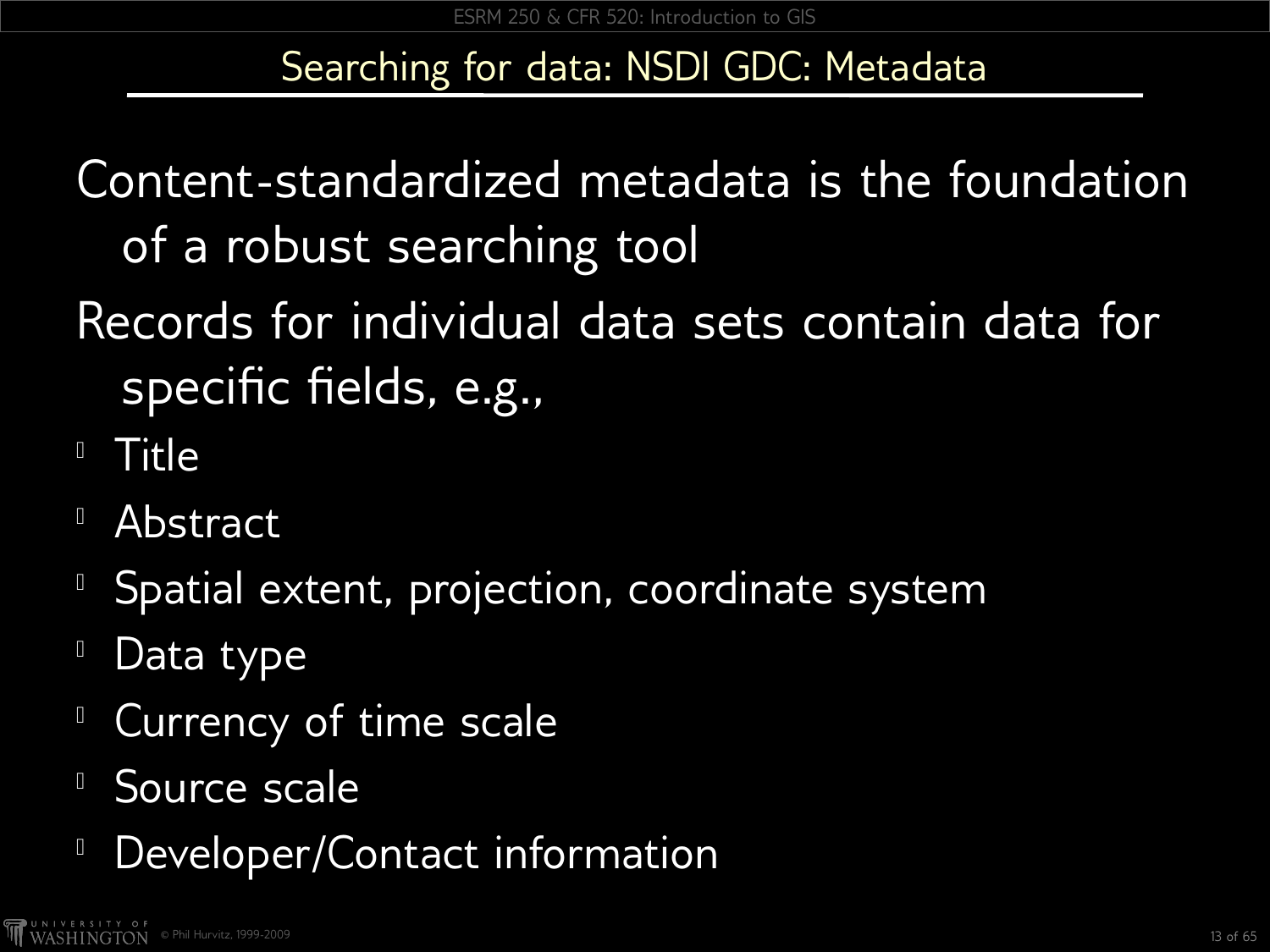

# Searching for data: NSDI GDC: Metadata
Content-standardized metadata is the foundation of a robust searching tool
Records for individual data sets contain data for specific fields, e.g.,
Title
Abstract
Spatial extent, projection, coordinate system
Data type
Currency of time scale
Source scale
Developer/Contact information
13 of 65